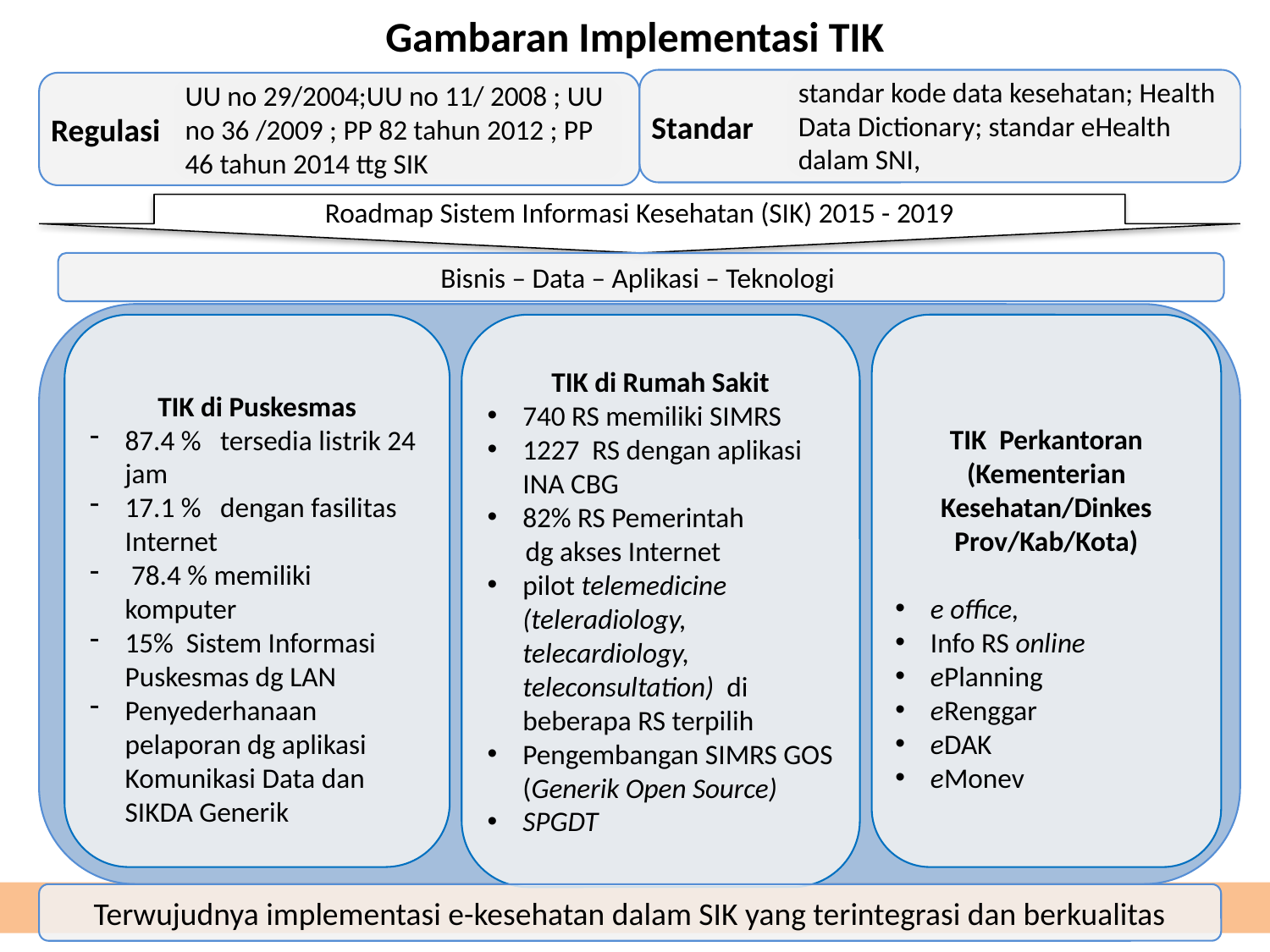

Gambaran Implementasi TIK
standar kode data kesehatan; Health Data Dictionary; standar eHealth dalam SNI,

Standar
UU no 29/2004;UU no 11/ 2008 ; UU no 36 /2009 ; PP 82 tahun 2012 ; PP 46 tahun 2014 ttg SIK

Regulasi
Roadmap Sistem Informasi Kesehatan (SIK) 2015 - 2019

Bisnis – Data – Aplikasi – Teknologi

TIK di Puskesmas
87.4 %   tersedia listrik 24 jam
17.1 %   dengan fasilitas Internet
 78.4 % memiliki komputer
15%  Sistem Informasi Puskesmas dg LAN
Penyederhanaan pelaporan dg aplikasi Komunikasi Data dan SIKDA Generik

TIK di Rumah Sakit
740 RS memiliki SIMRS
1227  RS dengan aplikasi INA CBG
82% RS Pemerintah
      dg akses Internet
pilot telemedicine (teleradiology, telecardiology, teleconsultation)  di beberapa RS terpilih
Pengembangan SIMRS GOS (Generik Open Source)
SPGDT

TIK  Perkantoran (Kementerian Kesehatan/Dinkes Prov/Kab/Kota)

e office,
Info RS online
ePlanning
eRenggar
eDAK
eMonev

Terwujudnya implementasi e-kesehatan dalam SIK yang terintegrasi dan berkualitas